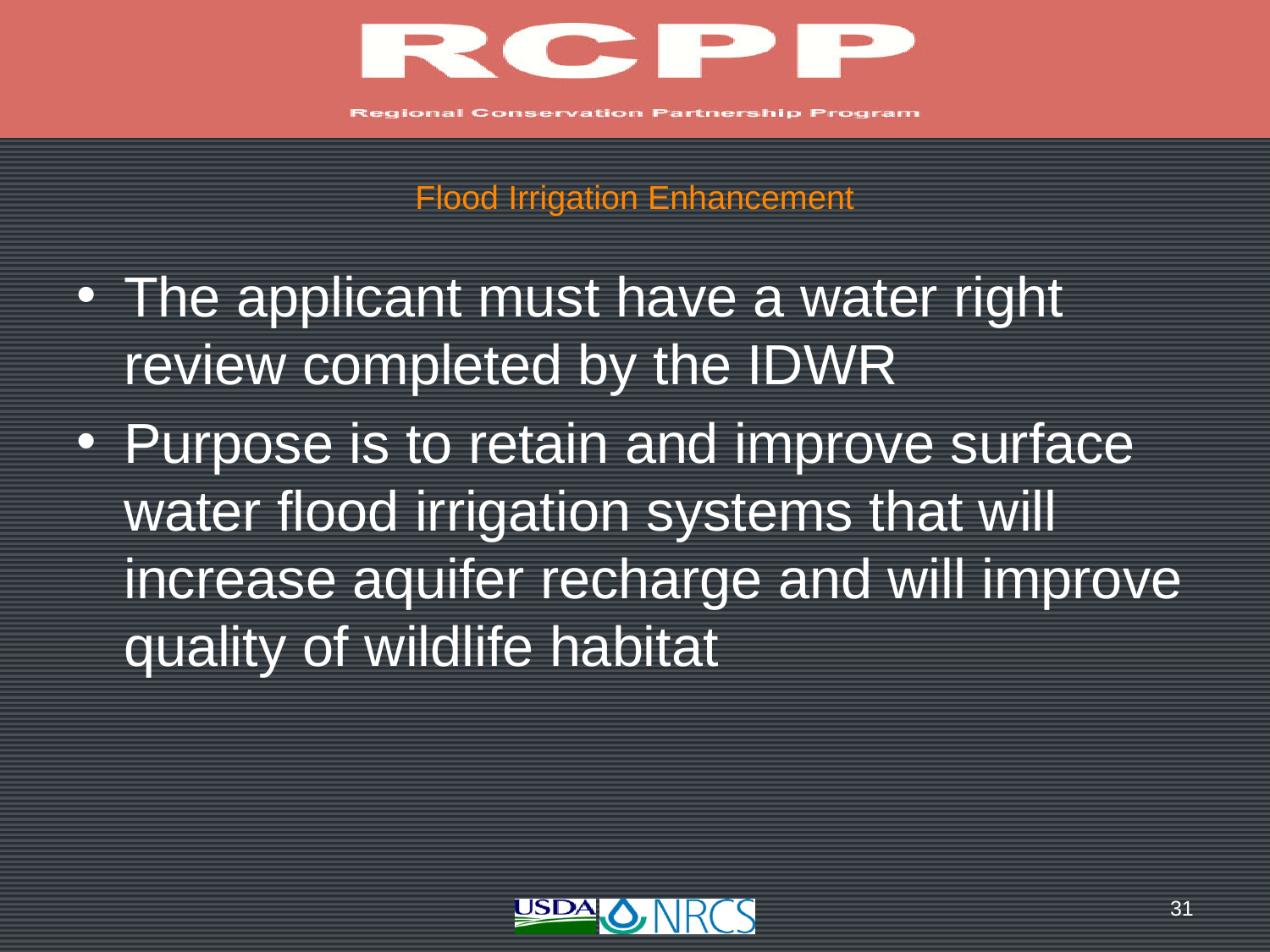

# Flood Irrigation Enhancement
The applicant must have a water right review completed by the IDWR
Purpose is to retain and improve surface water flood irrigation systems that will increase aquifer recharge and will improve quality of wildlife habitat
31